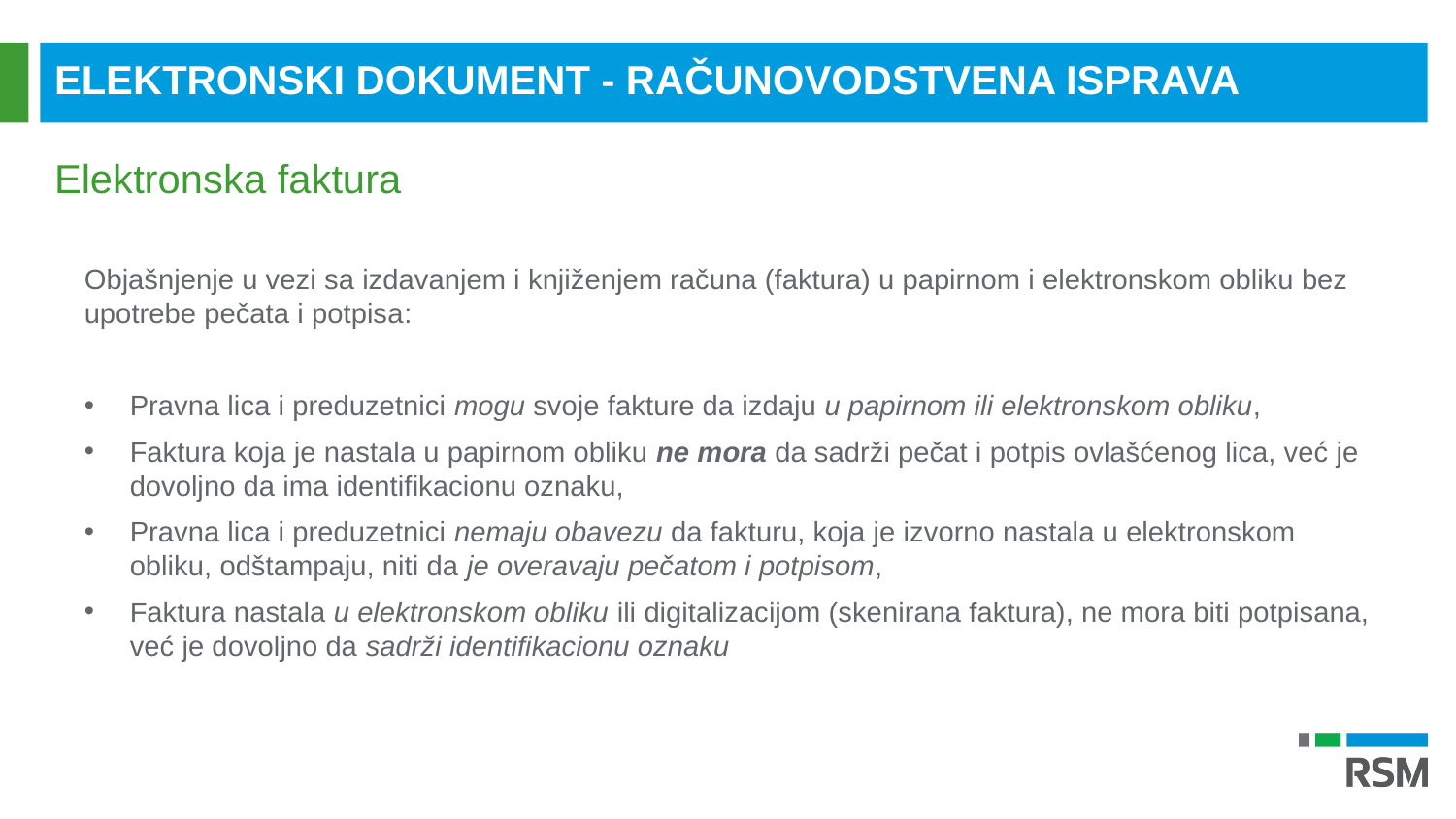

ELEKTRONSKI DOKUMENT - RAČUNOVODSTVENA ISPRAVA
Elektronska faktura
Objašnjenje u vezi sa izdavanjem i knjiženjem računa (faktura) u papirnom i elektronskom obliku bez upotrebe pečata i potpisa:

Pravna lica i preduzetnici mogu svoje fakture da izdaju u papirnom ili elektronskom obliku,
Faktura koja je nastala u papirnom obliku ne mora da sadrži pečat i potpis ovlašćenog lica, već je dovoljno da ima identifikacionu oznaku,
Pravna lica i preduzetnici nemaju obavezu da fakturu, koja je izvorno nastala u elektronskom obliku, odštampaju, niti da je overavaju pečatom i potpisom,
Faktura nastala u elektronskom obliku ili digitalizacijom (skenirana faktura), ne mora biti potpisana, već je dovoljno da sadrži identifikacionu oznaku